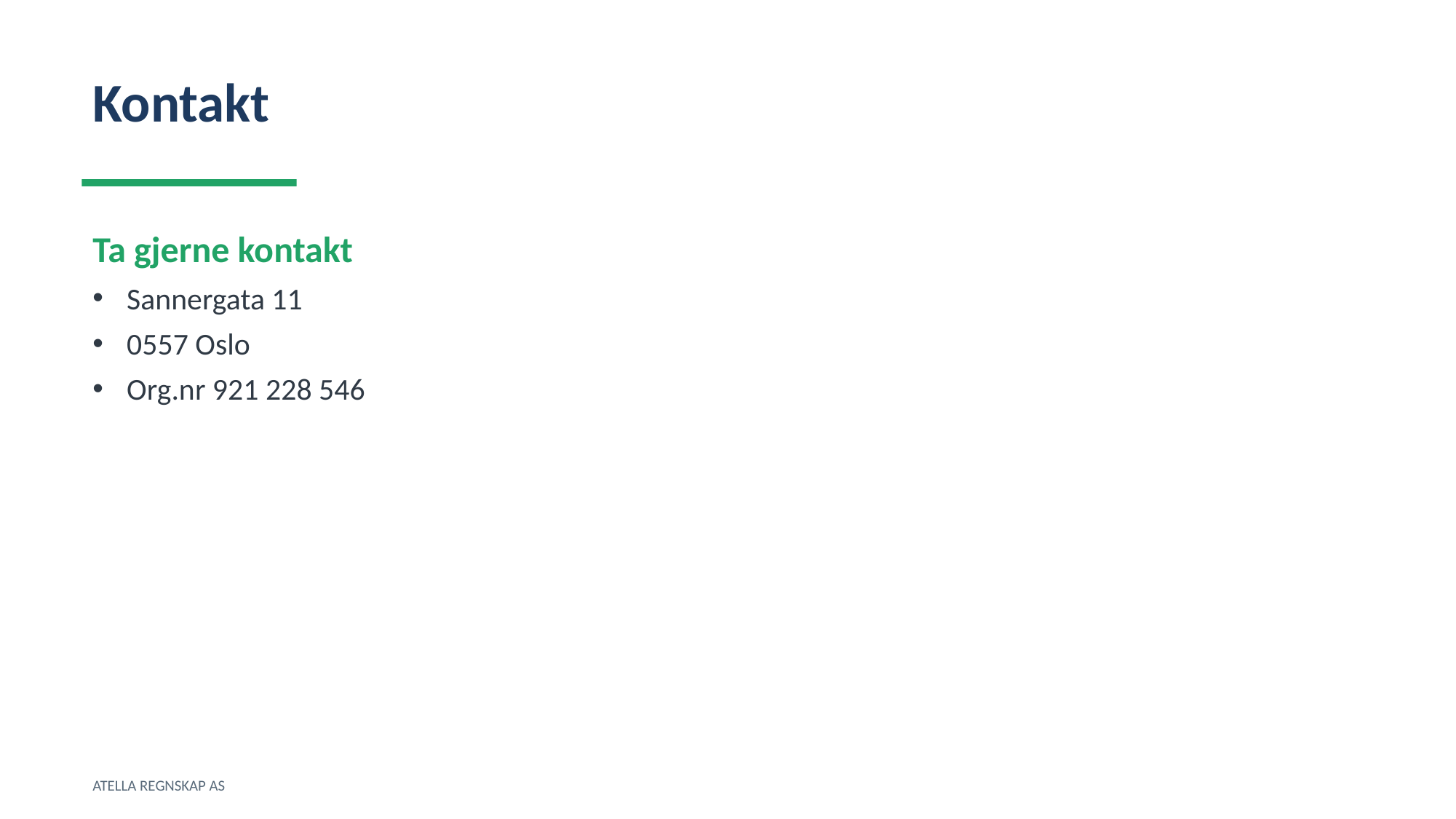

Kontakt

Ta gjerne kontakt
Sannergata 11
0557 Oslo
Org.nr 921 228 546
ATELLA REGNSKAP AS